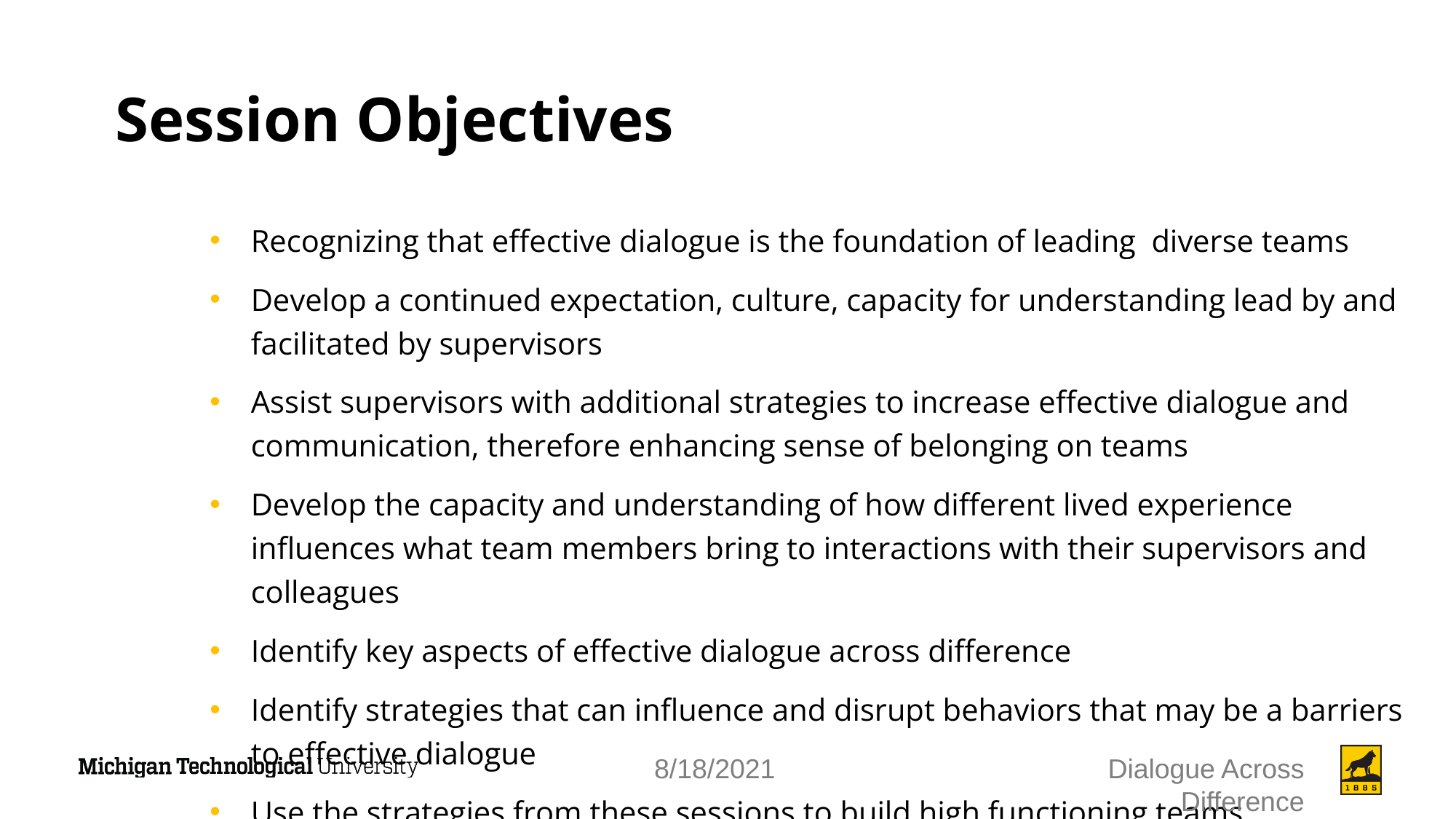

# Session Objectives
Recognizing that effective dialogue is the foundation of leading  diverse teams
Develop a continued expectation, culture, capacity for understanding lead by and facilitated by supervisors
Assist supervisors with additional strategies to increase effective dialogue and communication, therefore enhancing sense of belonging on teams
Develop the capacity and understanding of how different lived experience influences what team members bring to interactions with their supervisors and colleagues
Identify key aspects of effective dialogue across difference
Identify strategies that can influence and disrupt behaviors that may be a barriers to effective dialogue
Use the strategies from these sessions to build high functioning teams
8/18/2021
Dialogue Across Difference